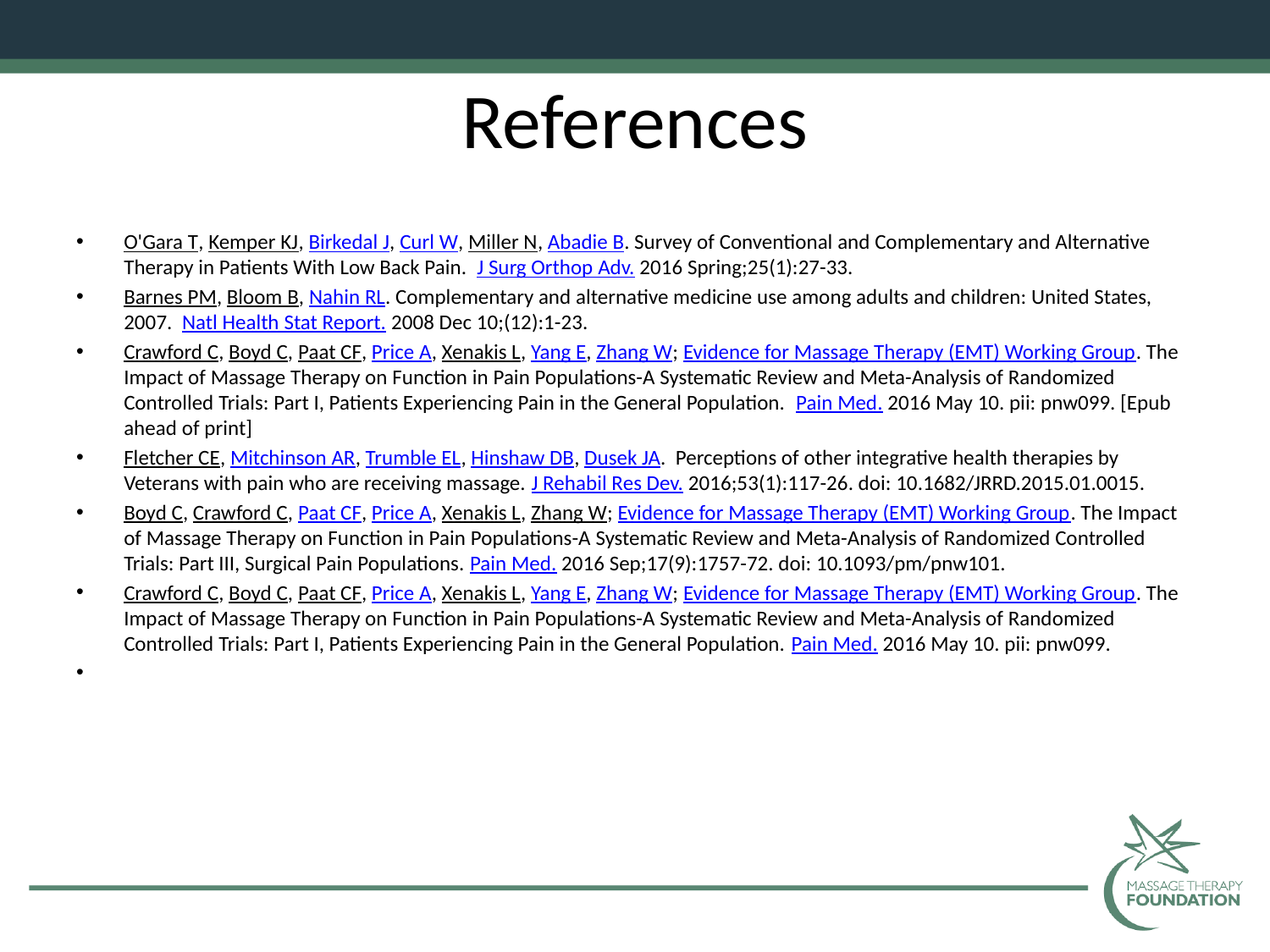

# References
O'Gara T, Kemper KJ, Birkedal J, Curl W, Miller N, Abadie B. Survey of Conventional and Complementary and Alternative Therapy in Patients With Low Back Pain.  J Surg Orthop Adv. 2016 Spring;25(1):27-33.
Barnes PM, Bloom B, Nahin RL. Complementary and alternative medicine use among adults and children: United States, 2007.  Natl Health Stat Report. 2008 Dec 10;(12):1-23.
Crawford C, Boyd C, Paat CF, Price A, Xenakis L, Yang E, Zhang W; Evidence for Massage Therapy (EMT) Working Group. The Impact of Massage Therapy on Function in Pain Populations-A Systematic Review and Meta-Analysis of Randomized Controlled Trials: Part I, Patients Experiencing Pain in the General Population.  Pain Med. 2016 May 10. pii: pnw099. [Epub ahead of print]
Fletcher CE, Mitchinson AR, Trumble EL, Hinshaw DB, Dusek JA.  Perceptions of other integrative health therapies by Veterans with pain who are receiving massage. J Rehabil Res Dev. 2016;53(1):117-26. doi: 10.1682/JRRD.2015.01.0015.
Boyd C, Crawford C, Paat CF, Price A, Xenakis L, Zhang W; Evidence for Massage Therapy (EMT) Working Group. The Impact of Massage Therapy on Function in Pain Populations-A Systematic Review and Meta-Analysis of Randomized Controlled Trials: Part III, Surgical Pain Populations. Pain Med. 2016 Sep;17(9):1757-72. doi: 10.1093/pm/pnw101.
Crawford C, Boyd C, Paat CF, Price A, Xenakis L, Yang E, Zhang W; Evidence for Massage Therapy (EMT) Working Group. The Impact of Massage Therapy on Function in Pain Populations-A Systematic Review and Meta-Analysis of Randomized Controlled Trials: Part I, Patients Experiencing Pain in the General Population. Pain Med. 2016 May 10. pii: pnw099.